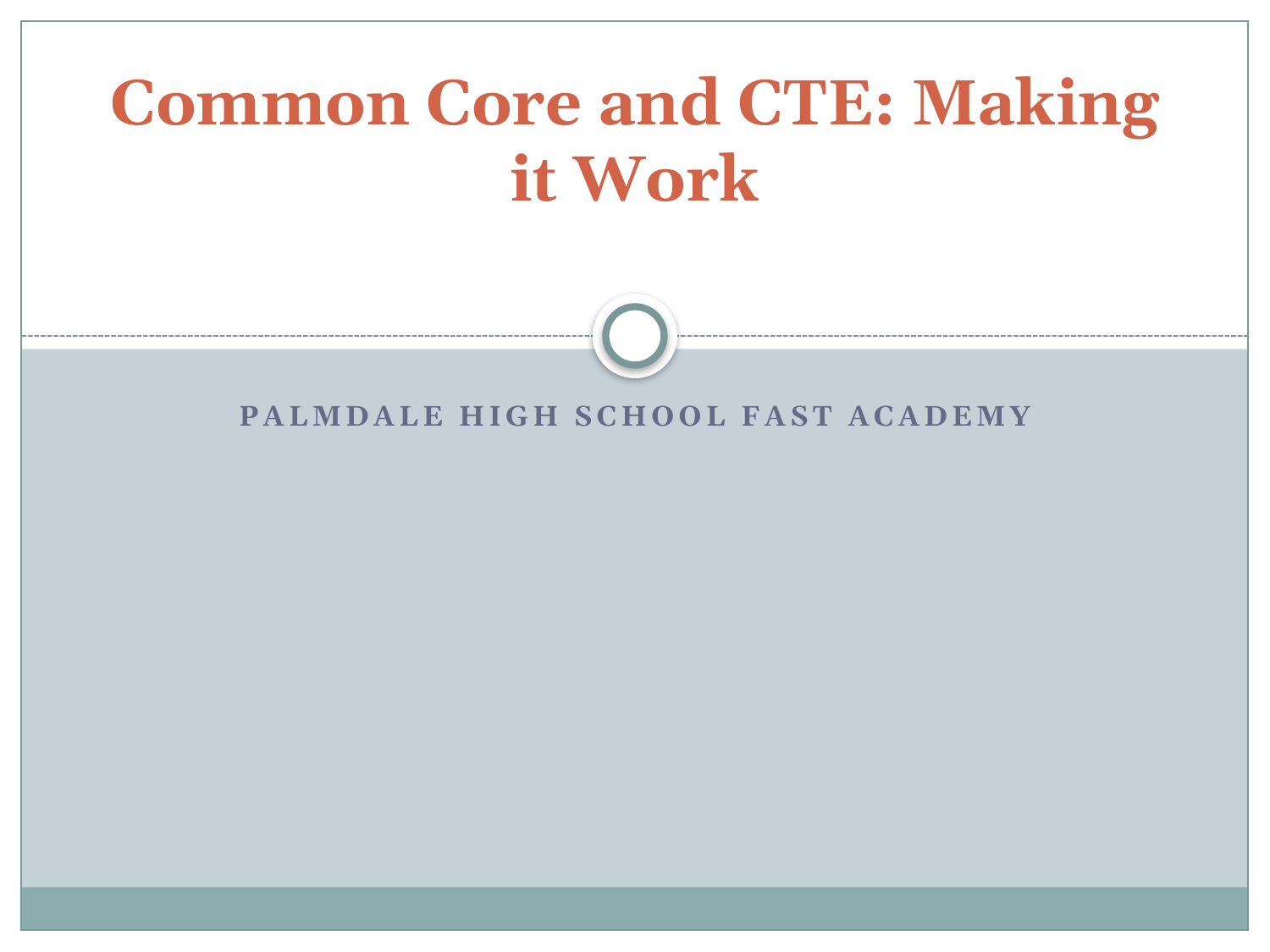

# Common Core and CTE: Making it Work
Palmdale High School FAST Academy